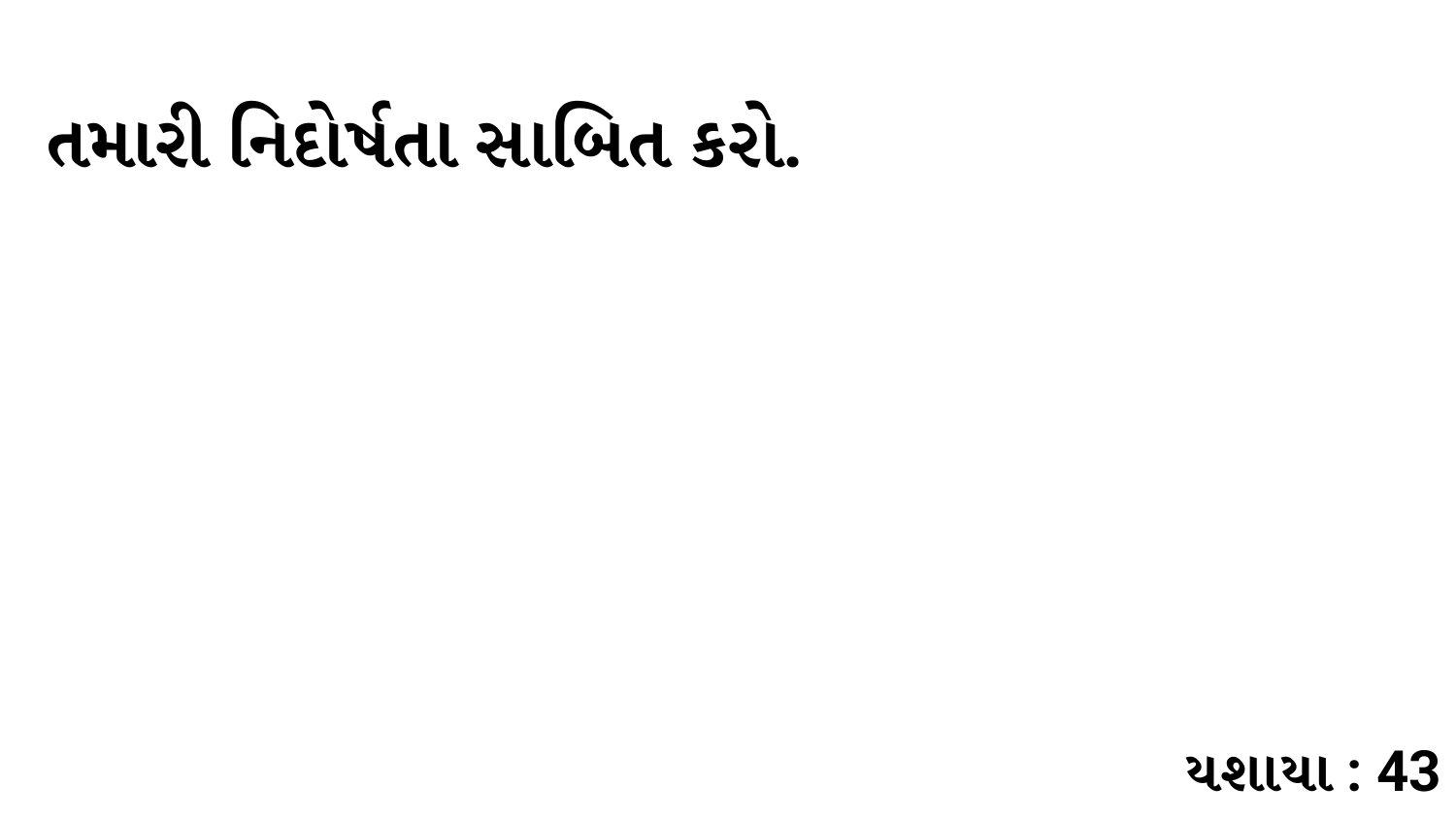

તમારી નિદોર્ષતા સાબિત કરો.
યશાયા : 43